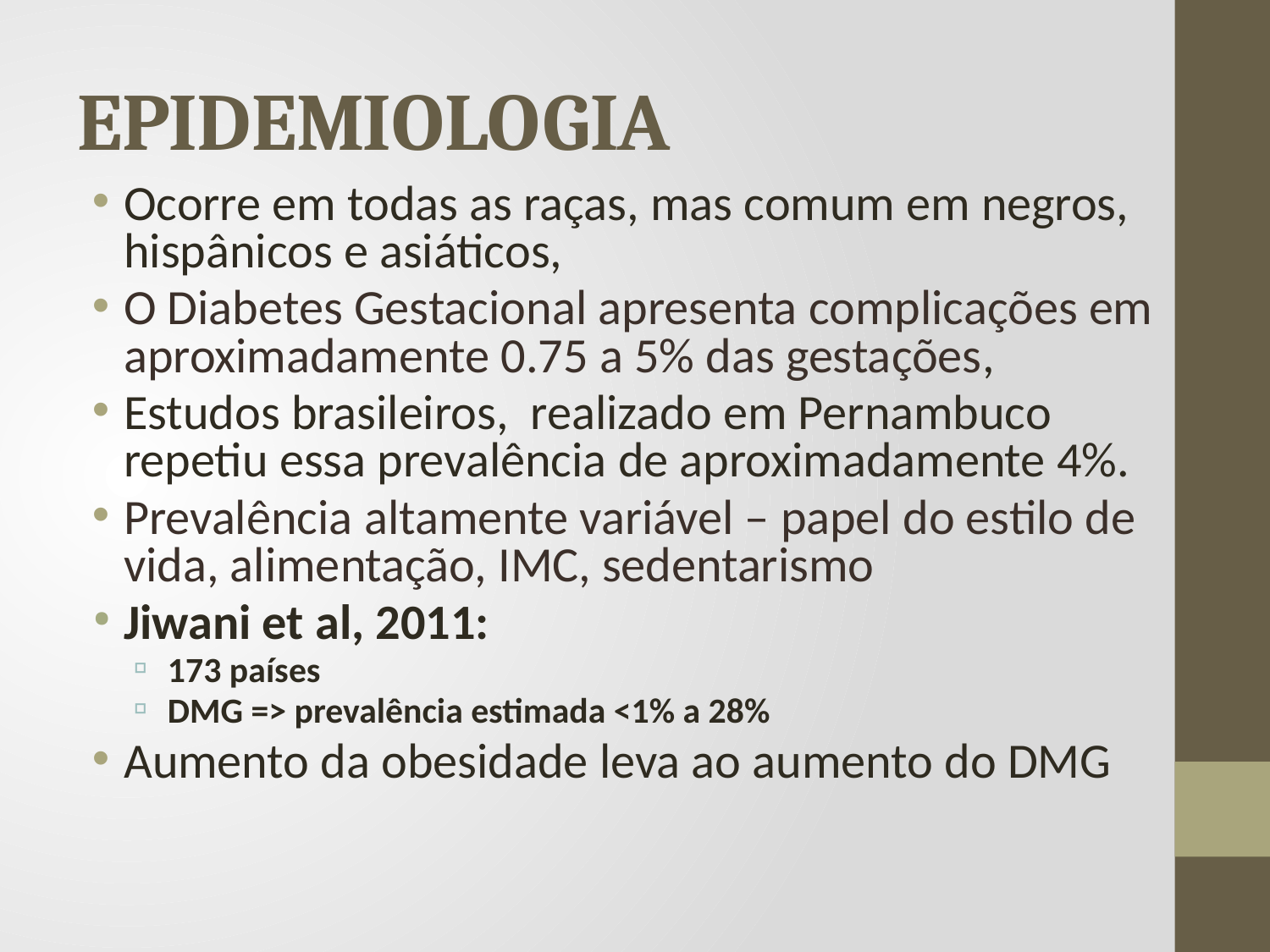

# EPIDEMIOLOGIA
Ocorre em todas as raças, mas comum em negros, hispânicos e asiáticos,
O Diabetes Gestacional apresenta complicações em aproximadamente 0.75 a 5% das gestações,
Estudos brasileiros,  realizado em Pernambuco repetiu essa prevalência de aproximadamente 4%.
Prevalência altamente variável – papel do estilo de vida, alimentação, IMC, sedentarismo
Jiwani et al, 2011:
173 países
DMG => prevalência estimada <1% a 28%
Aumento da obesidade leva ao aumento do DMG